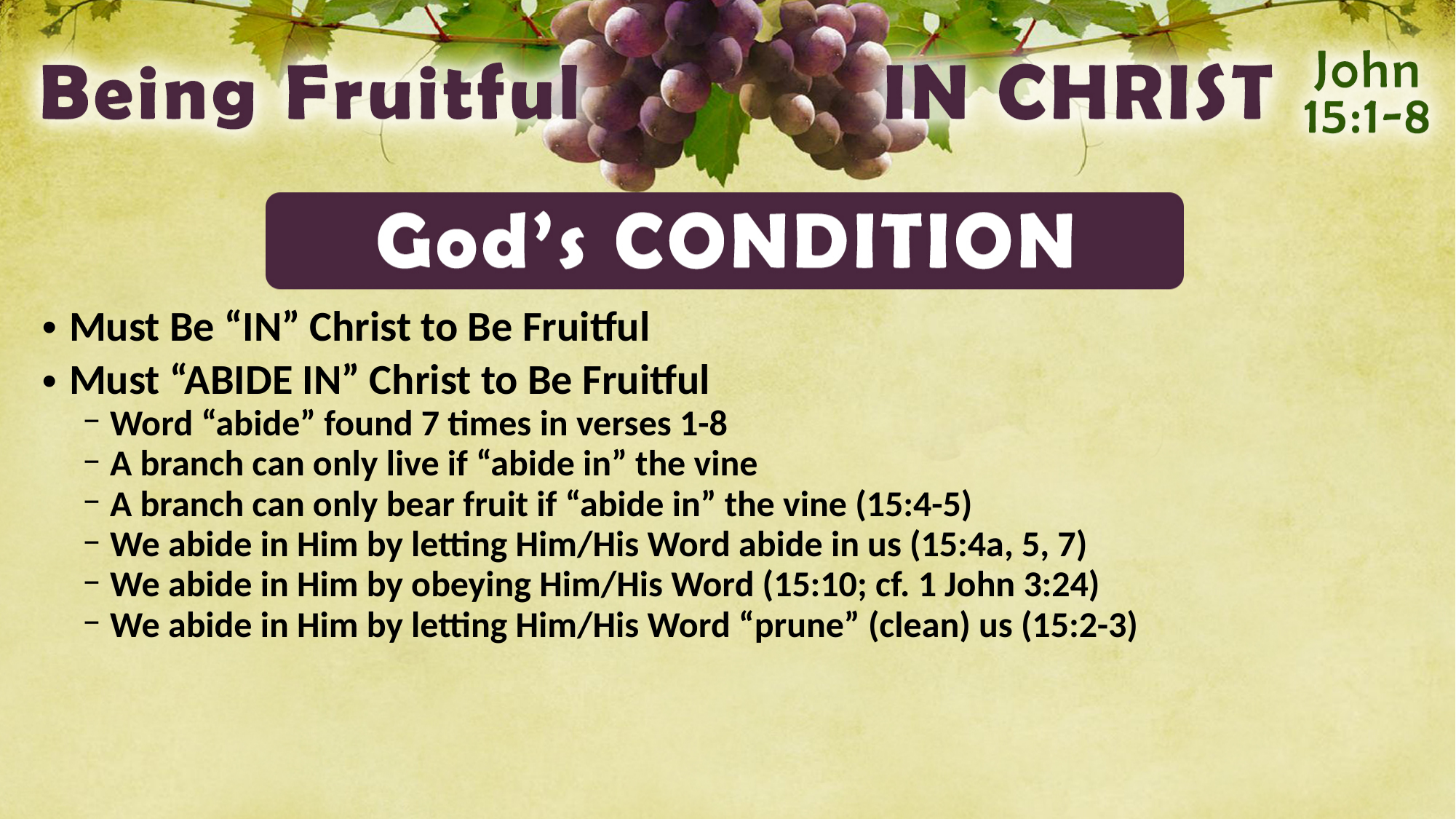

Must Be “IN” Christ to Be Fruitful
Must “ABIDE IN” Christ to Be Fruitful
Word “abide” found 7 times in verses 1-8
A branch can only live if “abide in” the vine
A branch can only bear fruit if “abide in” the vine (15:4-5)
We abide in Him by letting Him/His Word abide in us (15:4a, 5, 7)
We abide in Him by obeying Him/His Word (15:10; cf. 1 John 3:24)
We abide in Him by letting Him/His Word “prune” (clean) us (15:2-3)